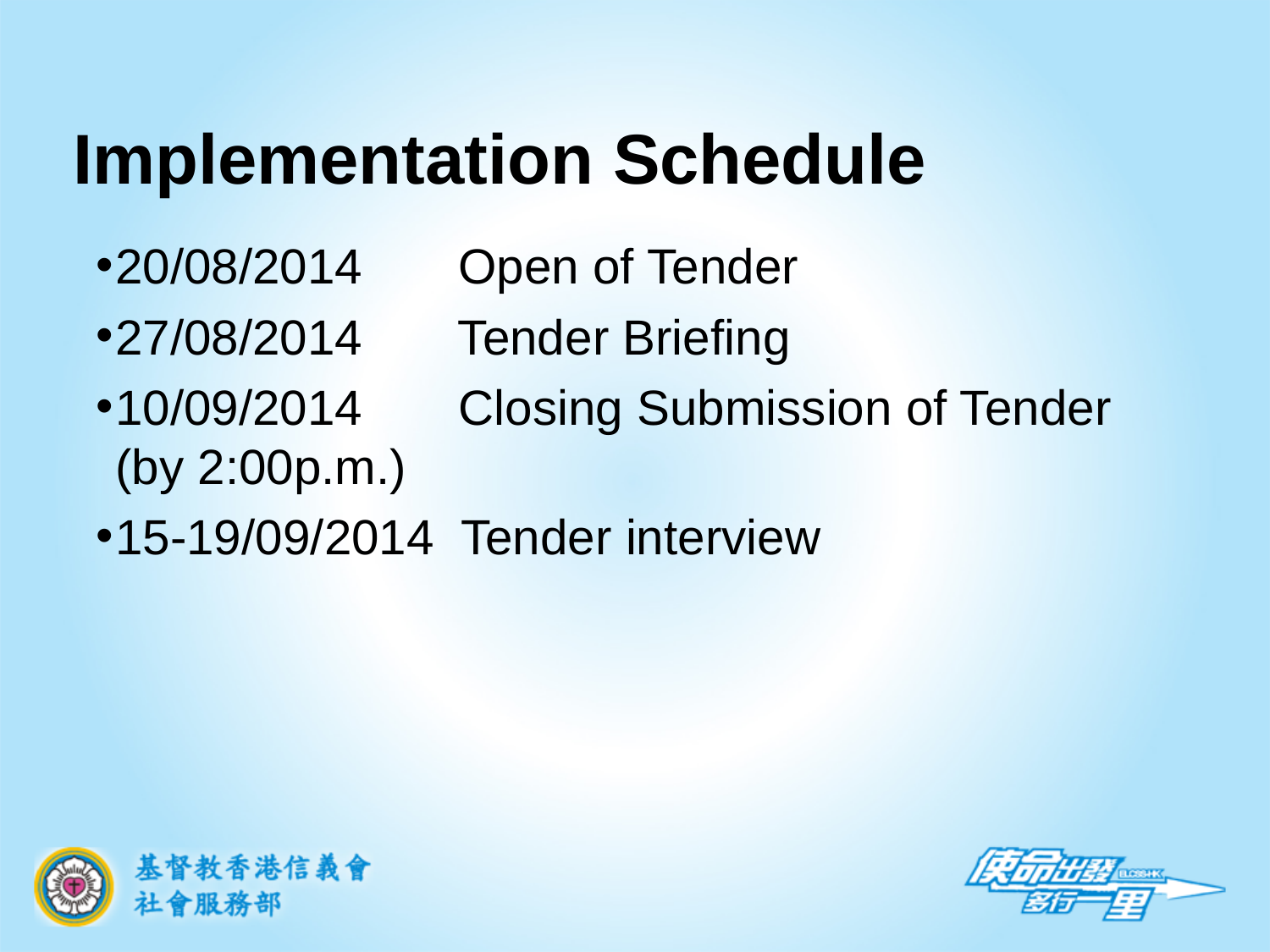

# Implementation Schedule
20/08/2014       Open of Tender
27/08/2014       Tender Briefing
10/09/2014       Closing Submission of Tender (by 2:00p.m.)
15-19/09/2014  Tender interview